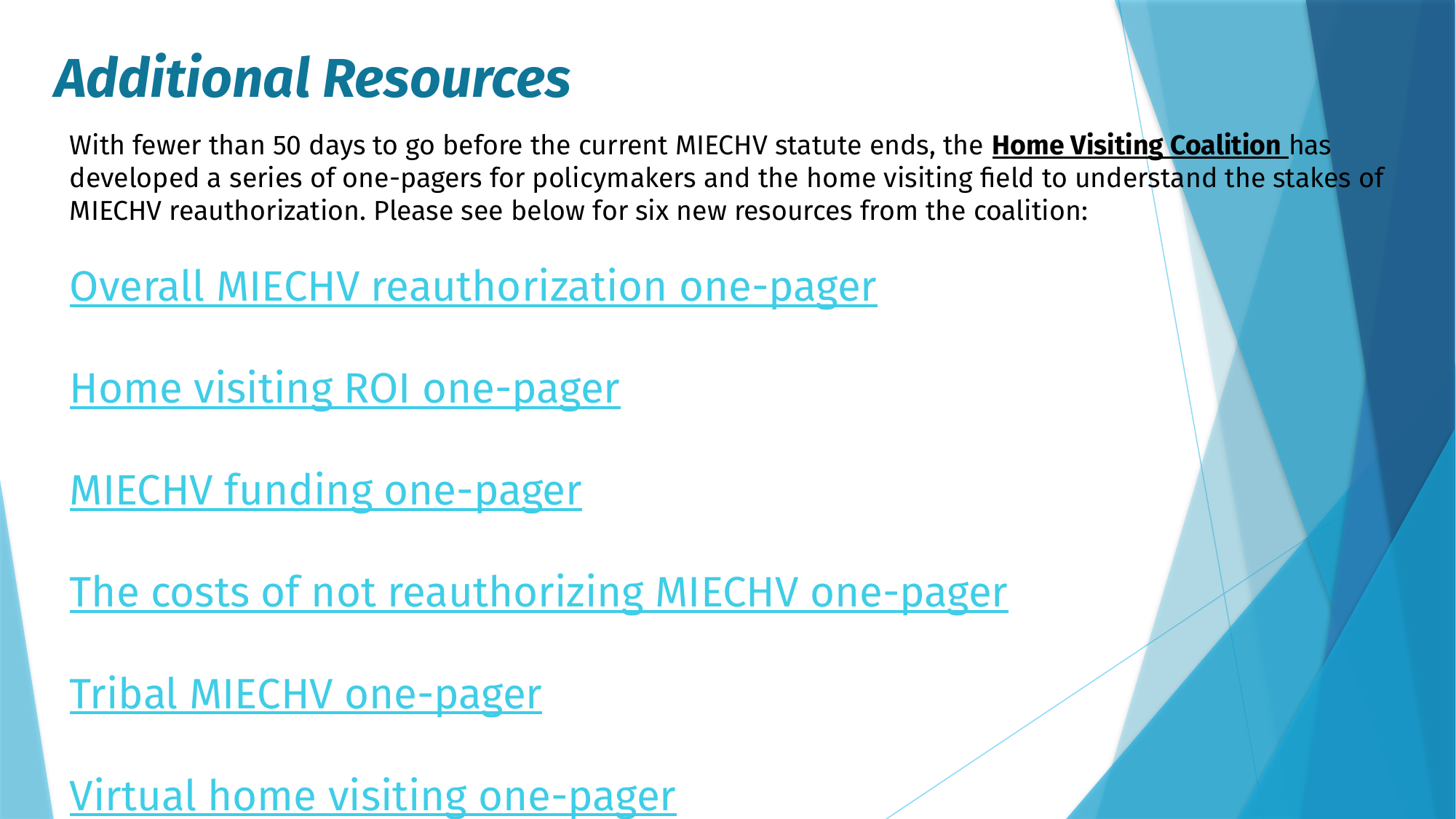

Additional Resources
With fewer than 50 days to go before the current MIECHV statute ends, the Home Visiting Coalition has developed a series of one-pagers for policymakers and the home visiting field to understand the stakes of MIECHV reauthorization. Please see below for six new resources from the coalition:

Overall MIECHV reauthorization one-pager

Home visiting ROI one-pager

MIECHV funding one-pager

The costs of not reauthorizing MIECHV one-pager

Tribal MIECHV one-pager

Virtual home visiting one-pager